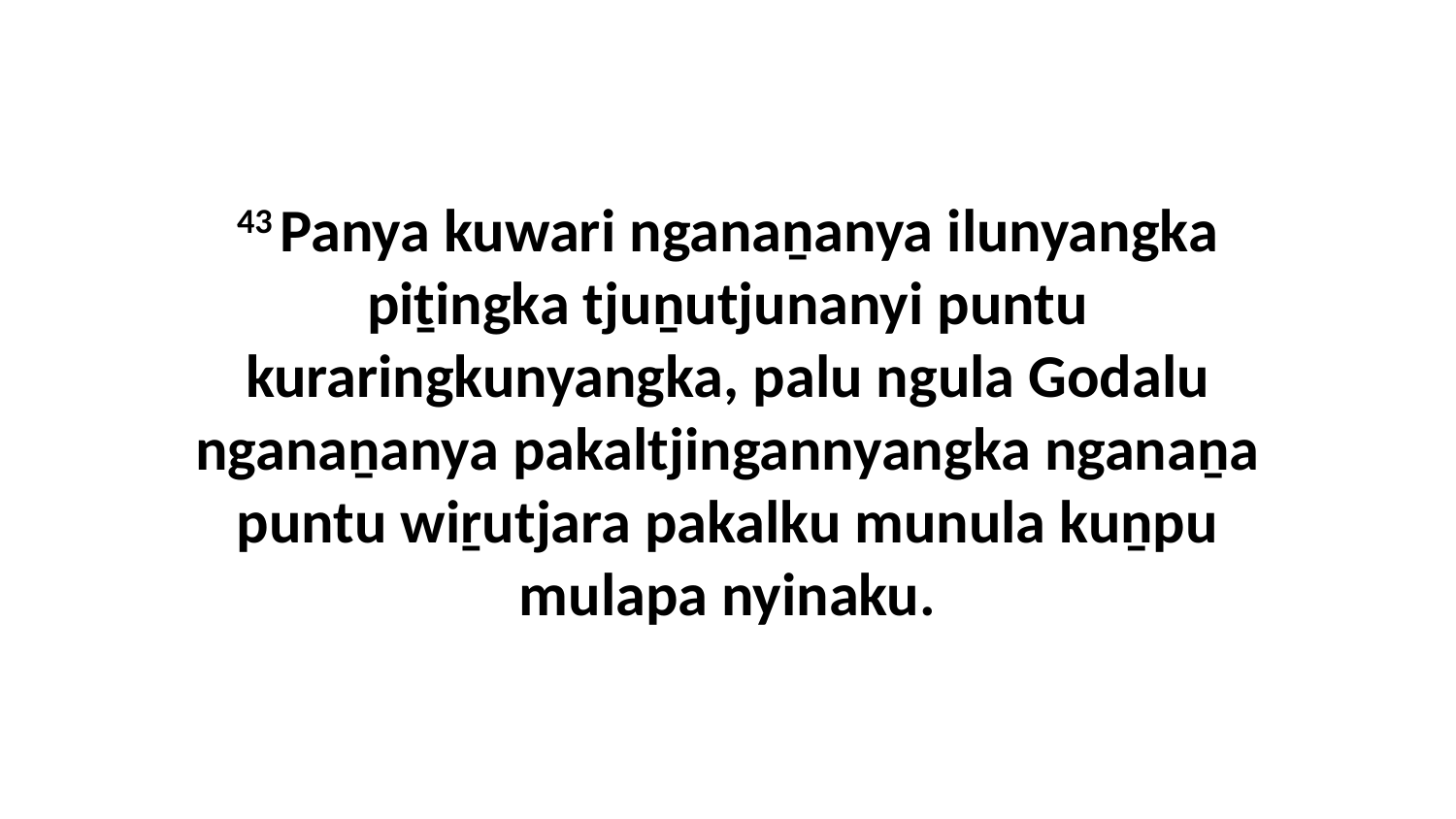

43 Panya kuwari nganaṉanya ilunyangka piṯingka tjuṉutjunanyi puntu kuraringkunyangka, palu ngula Godalu nganaṉanya pakaltjingannyangka nganaṉa puntu wiṟutjara pakalku munula kuṉpu mulapa nyinaku.